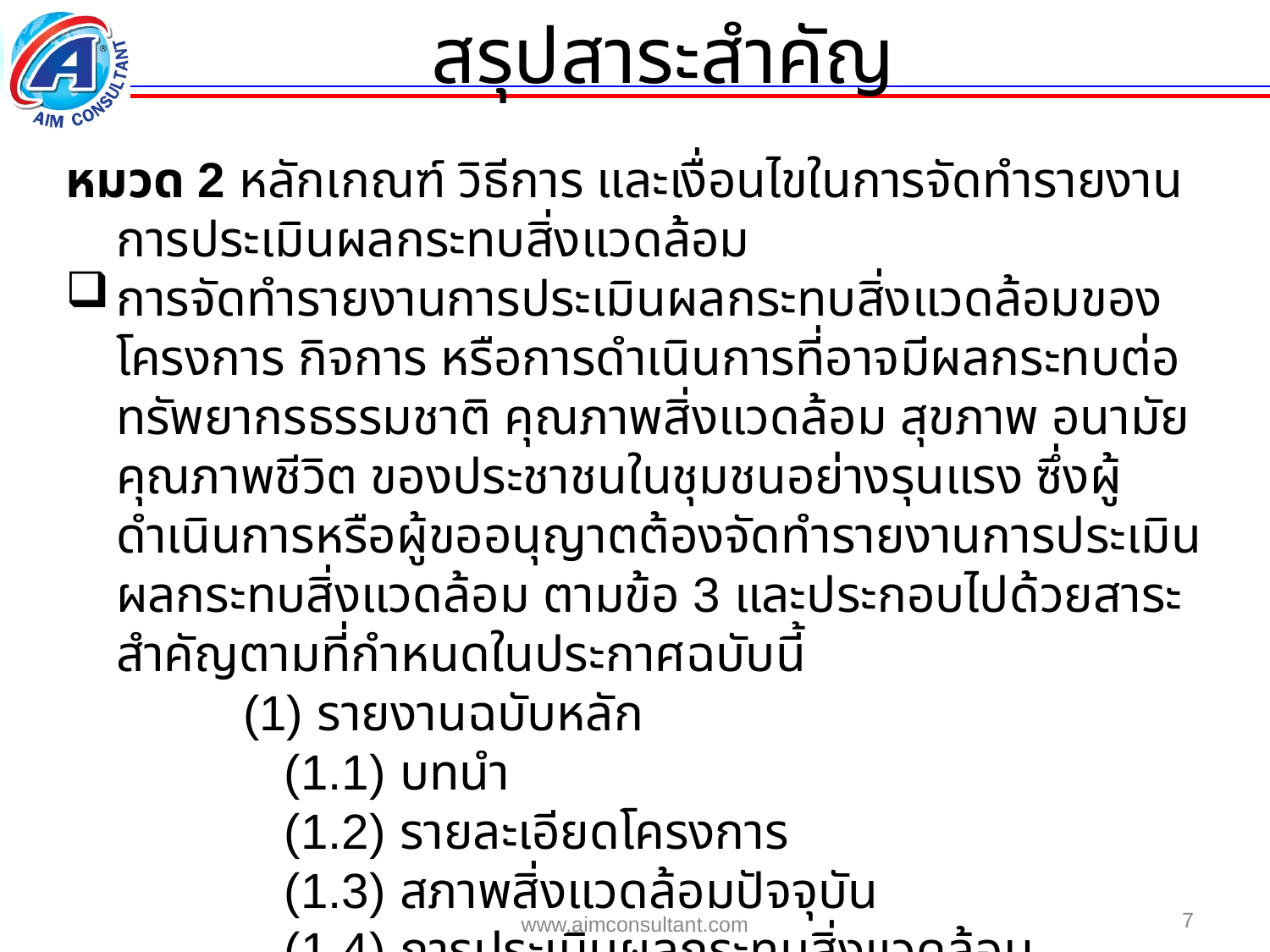

สรุปสาระสำคัญ
หมวด 2 หลักเกณฑ์ วิธีการ และเงื่อนไขในการจัดทำรายงานการประเมินผลกระทบสิ่งแวดล้อม
การจัดทำรายงานการประเมินผลกระทบสิ่งแวดล้อมของโครงการ กิจการ หรือการดำเนินการที่อาจมีผลกระทบต่อทรัพยากรธรรมชาติ คุณภาพสิ่งแวดล้อม สุขภาพ อนามัย คุณภาพชีวิต ของประชาชนในชุมชนอย่างรุนแรง ซึ่งผู้ดำเนินการหรือผู้ขออนุญาตต้องจัดทำรายงานการประเมินผลกระทบสิ่งแวดล้อม ตามข้อ 3 และประกอบไปด้วยสาระสำคัญตามที่กำหนดในประกาศฉบับนี้
		(1) รายงานฉบับหลัก
		   (1.1) บทนำ
		   (1.2) รายละเอียดโครงการ
		   (1.3) สภาพสิ่งแวดล้อมปัจจุบัน
		   (1.4) การประเมินผลกระทบสิ่งแวดล้อม
7
www.aimconsultant.com